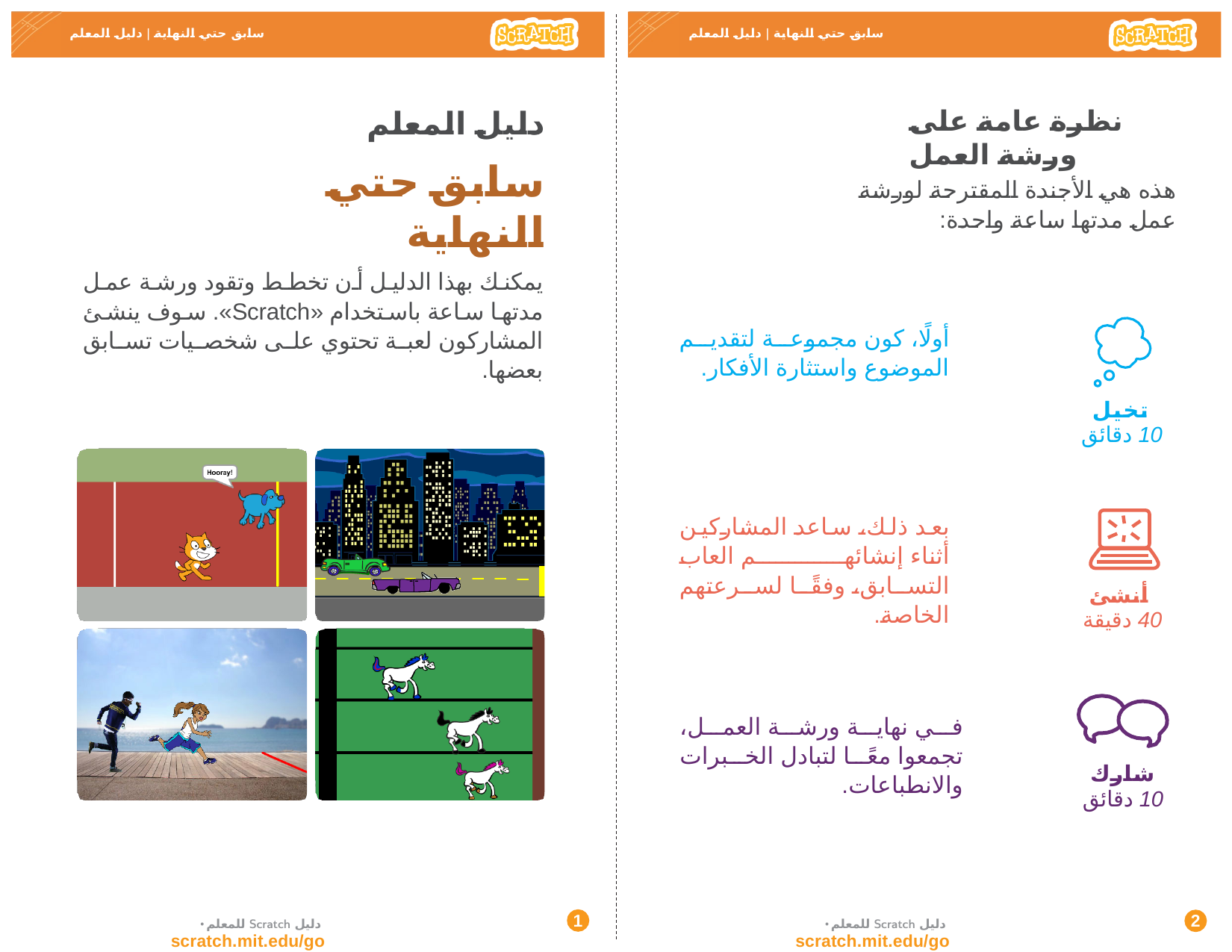

سابق حتي النهاية | دليل المعلم
سابق حتي النهاية | دليل المعلم
نظرة عامة على ورشة العمل
دليل المعلم
سابق حتي النهاية
هذه هي الأجندة المقترحة لورشة عمل مدتها ساعة واحدة:
يمكنك بهذا الدليل أن تخطط وتقود ورشة عمل مدتها ساعة باستخدام «Scratch». سوف ينشئ المشاركون لعبة تحتوي على شخصيات تسابق بعضها.

أولًا، كون مجموعة لتقديم الموضوع واستثارة الأفكار.

تخيل
10 دقائق

بعد ذلك، ساعد المشاركين أثناء إنشائهم العاب التسابق، وفقًا لسرعتهم الخاصة.

أنشئ
40 دقيقة

في نهاية ورشة العمل، تجمعوا معًا لتبادل الخبرات والانطباعات.

شارك
10 دقائق

 دليل Scratch للمعلم• scratch.mit.edu/go
1
 دليل Scratch للمعلم• scratch.mit.edu/go
2